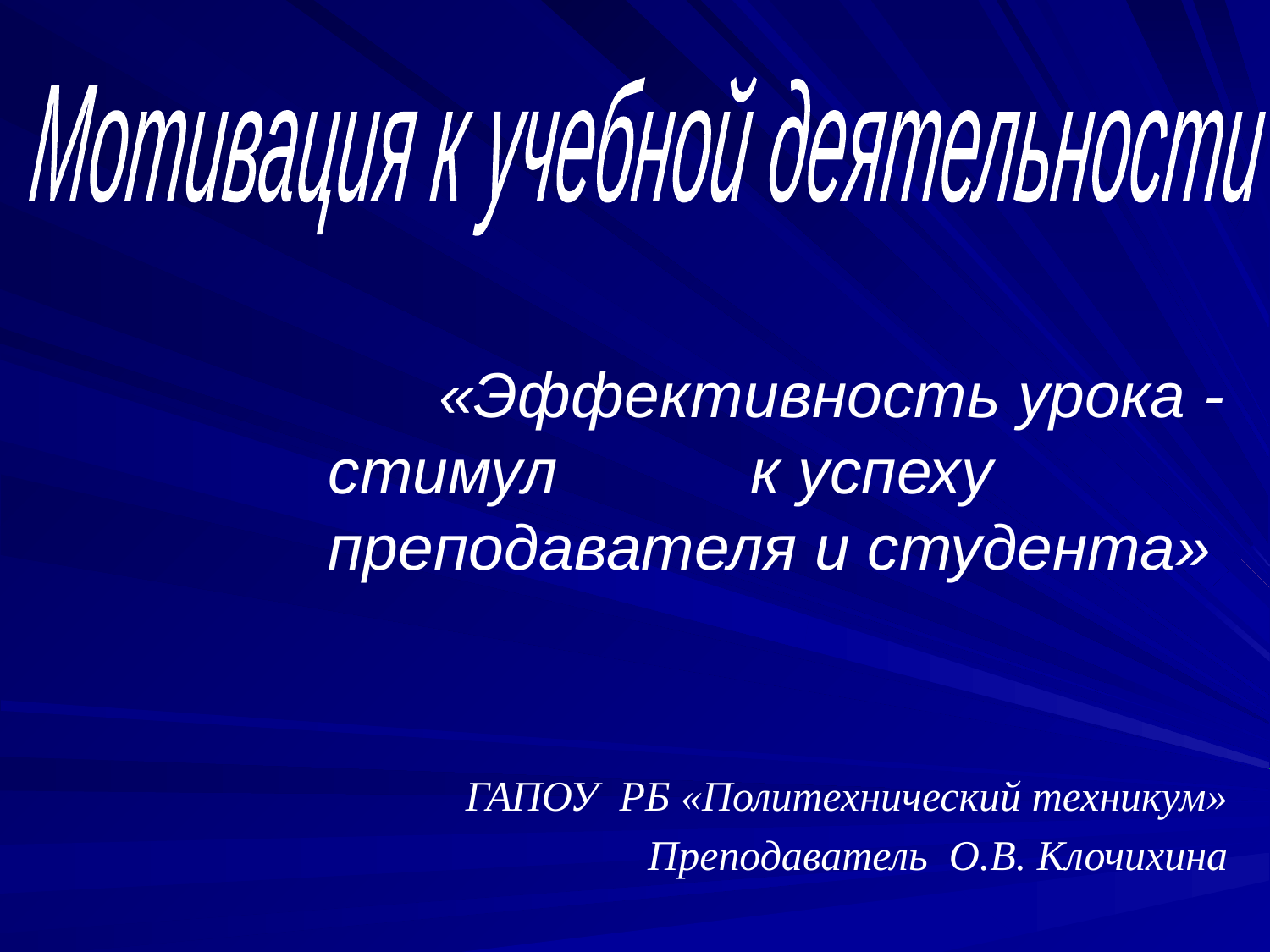

Мотивация к учебной деятельности

         «Эффективность урока - стимул           к успеху преподавателя и студента»

ГАПОУ  РБ «Политехнический техникум»
Преподаватель  О.В. Клочихина